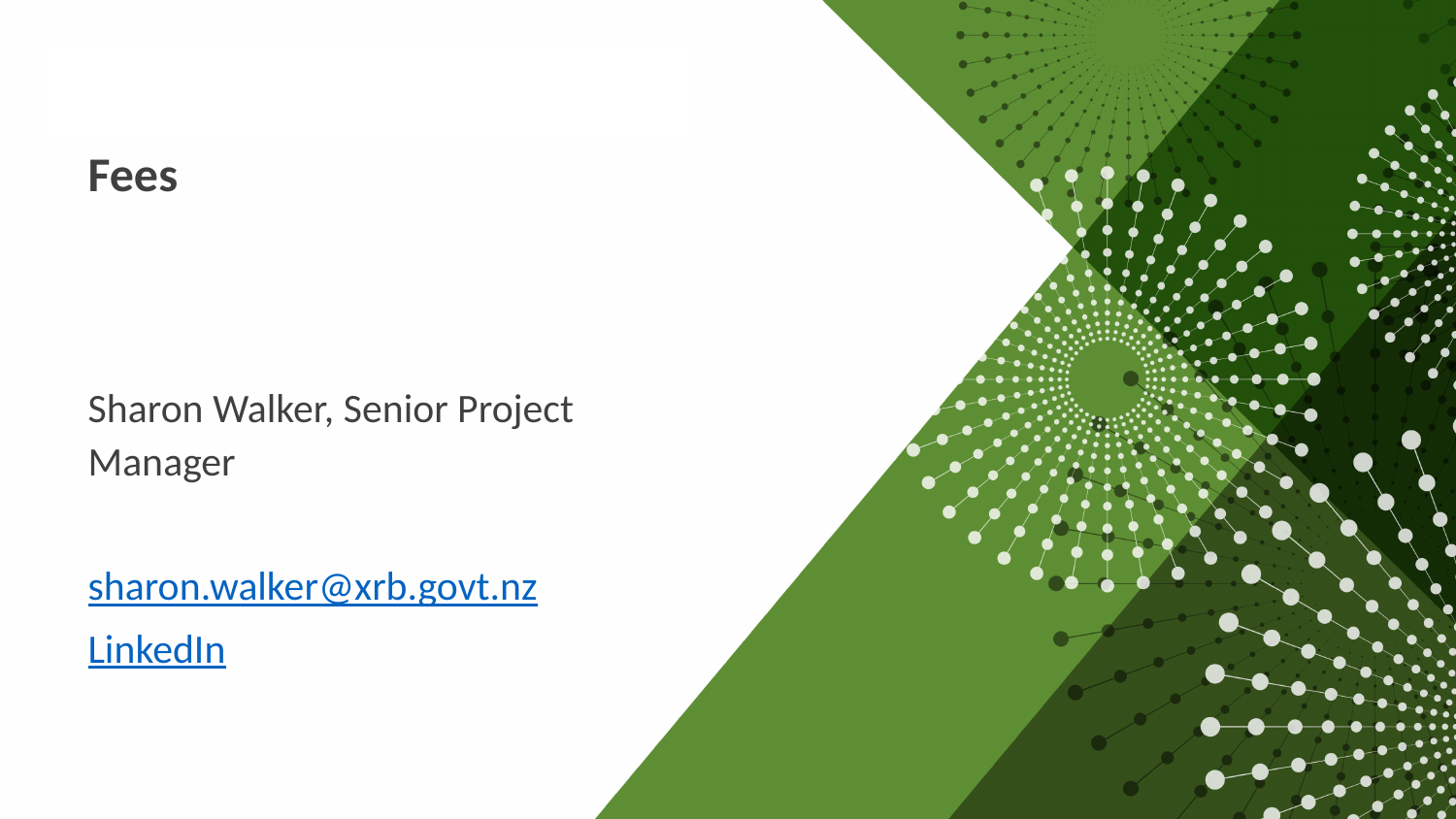

Fees

Sharon Walker, Senior Project Manager

sharon.walker@xrb.govt.nz
LinkedIn
10